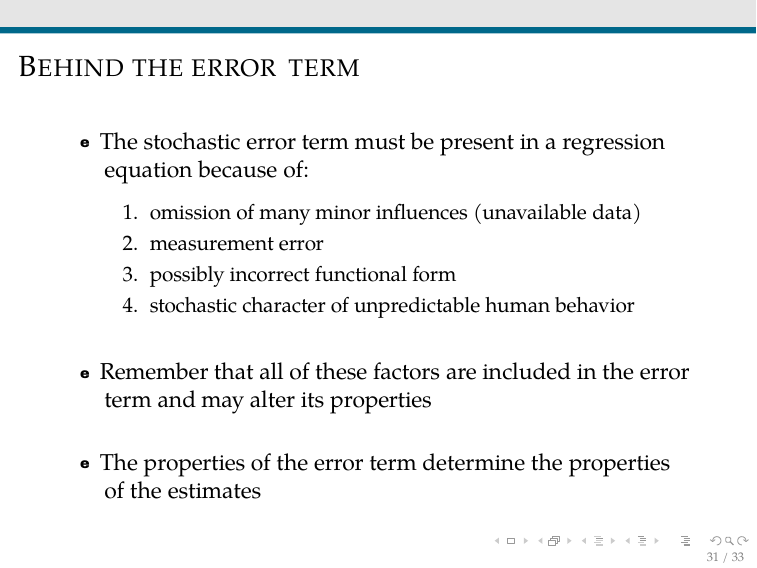

# BEHIND THE ERROR TERM
e The stochastic error term must be present in a regression  equation because of:
omission of many minor influences (unavailable data)
measurement error
possibly incorrect functional form
stochastic character of unpredictable human behavior

e Remember that all of these factors are included in the error  term and may alter its properties

e The properties of the error term determine the properties  of the estimates

31 / 33